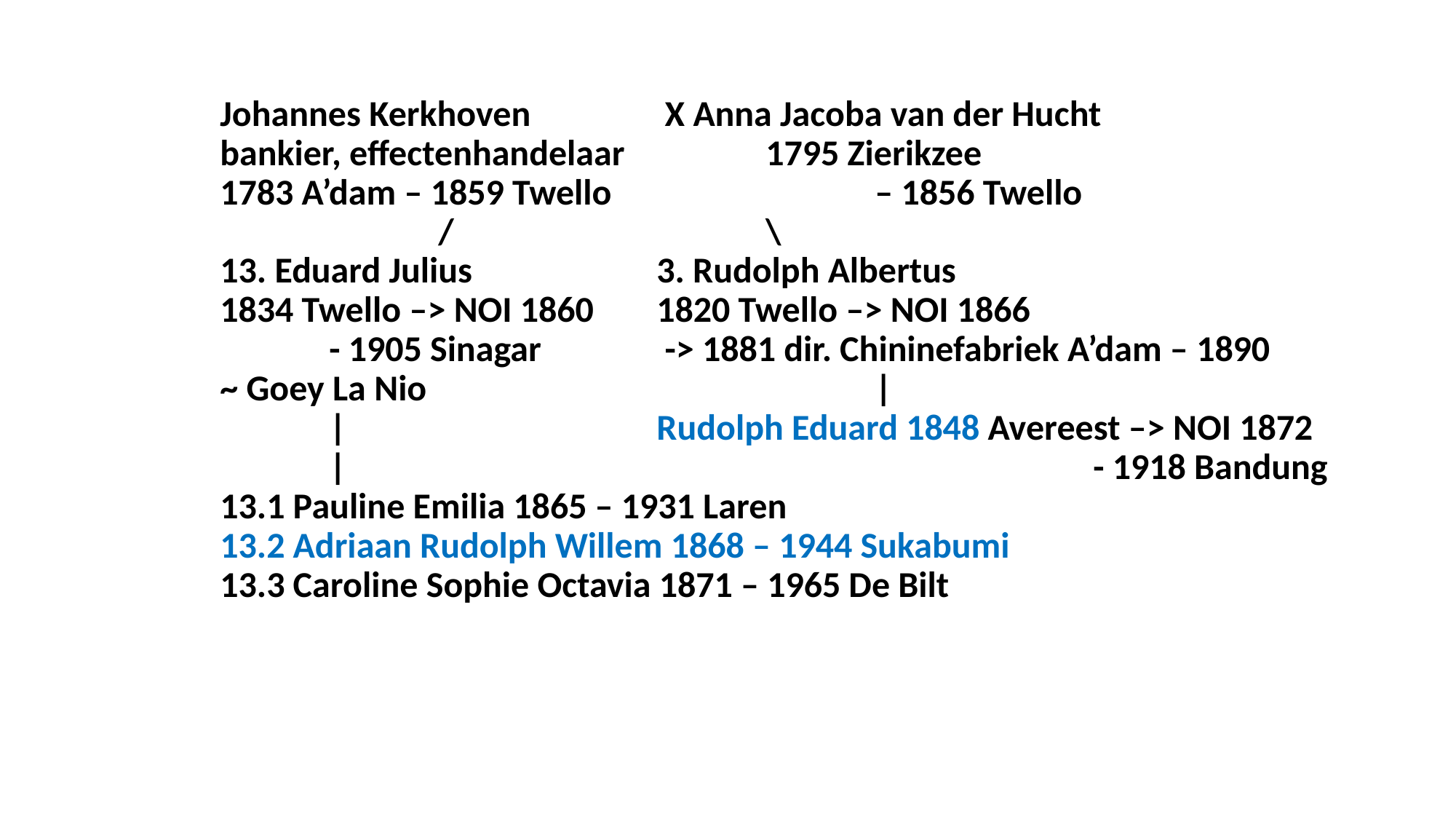

# Johannes Kerkhoven 		 X Anna Jacoba van der Hucht bankier, effectenhandelaar	 	1795 Zierikzee 1783 A’dam – 1859 Twello	 	 	– 1856 Twello / 			\ 13. Eduard Julius		3. Rudolph Albertus 1834 Twello –> NOI 1860 	1820 Twello –> NOI 1866 - 1905 Sinagar	 	 -> 1881 dir. Chininefabriek A’dam – 1890 ~ Goey La Nio 					| |			Rudolph Eduard 1848 Avereest –> NOI 1872 | 							- 1918 Bandung 13.1 Pauline Emilia 1865 – 1931 Laren 13.2 Adriaan Rudolph Willem 1868 – 1944 Sukabumi 13.3 Caroline Sophie Octavia 1871 – 1965 De Bilt